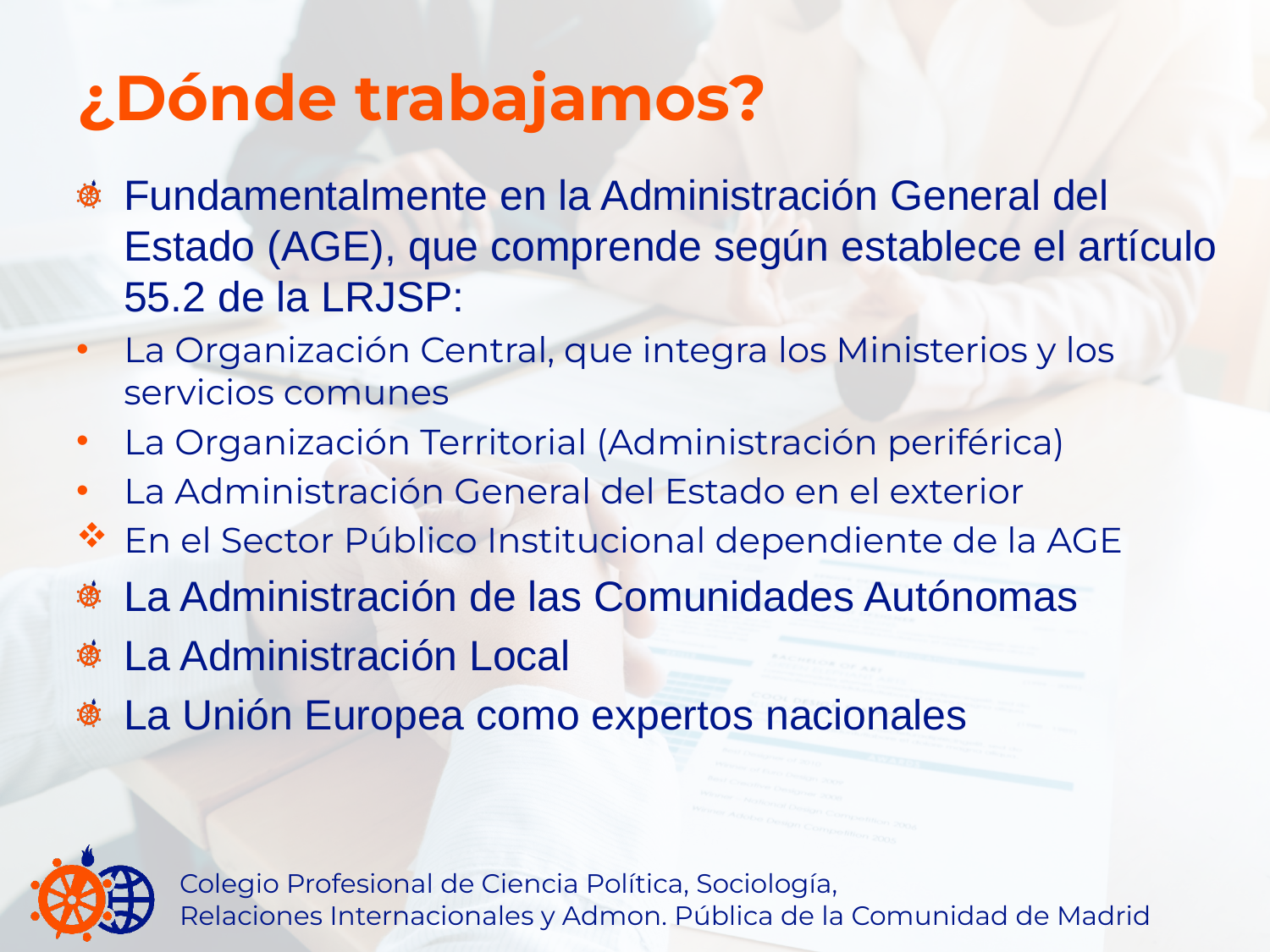

# ¿Dónde trabajamos?
Fundamentalmente en la Administración General del Estado (AGE), que comprende según establece el artículo 55.2 de la LRJSP:
La Organización Central, que integra los Ministerios y los servicios comunes
La Organización Territorial (Administración periférica)
La Administración General del Estado en el exterior
En el Sector Público Institucional dependiente de la AGE
La Administración de las Comunidades Autónomas
La Administración Local
La Unión Europea como expertos nacionales